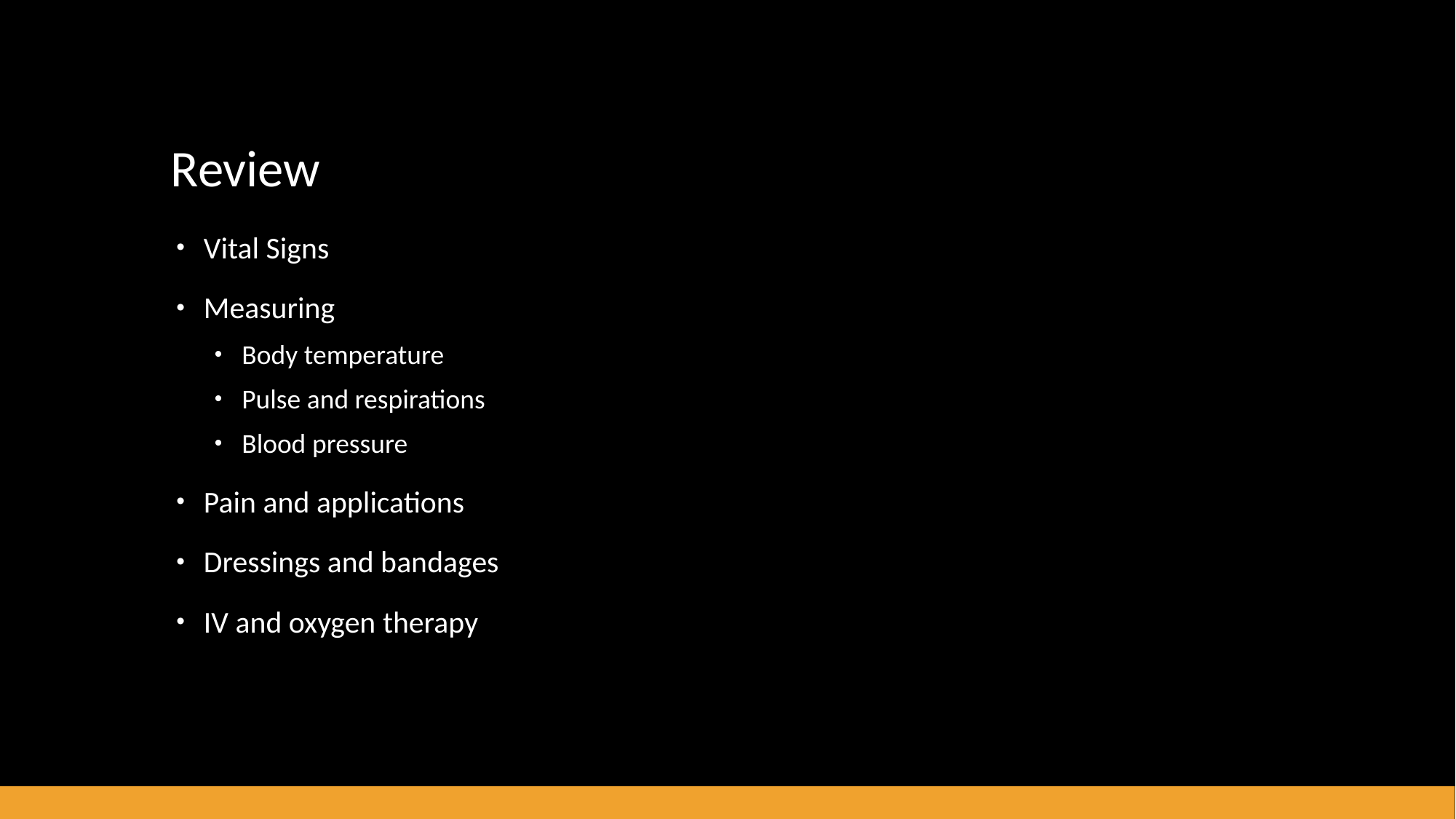

# Review
Vital Signs
Measuring
Body temperature
Pulse and respirations
Blood pressure
Pain and applications
Dressings and bandages
IV and oxygen therapy